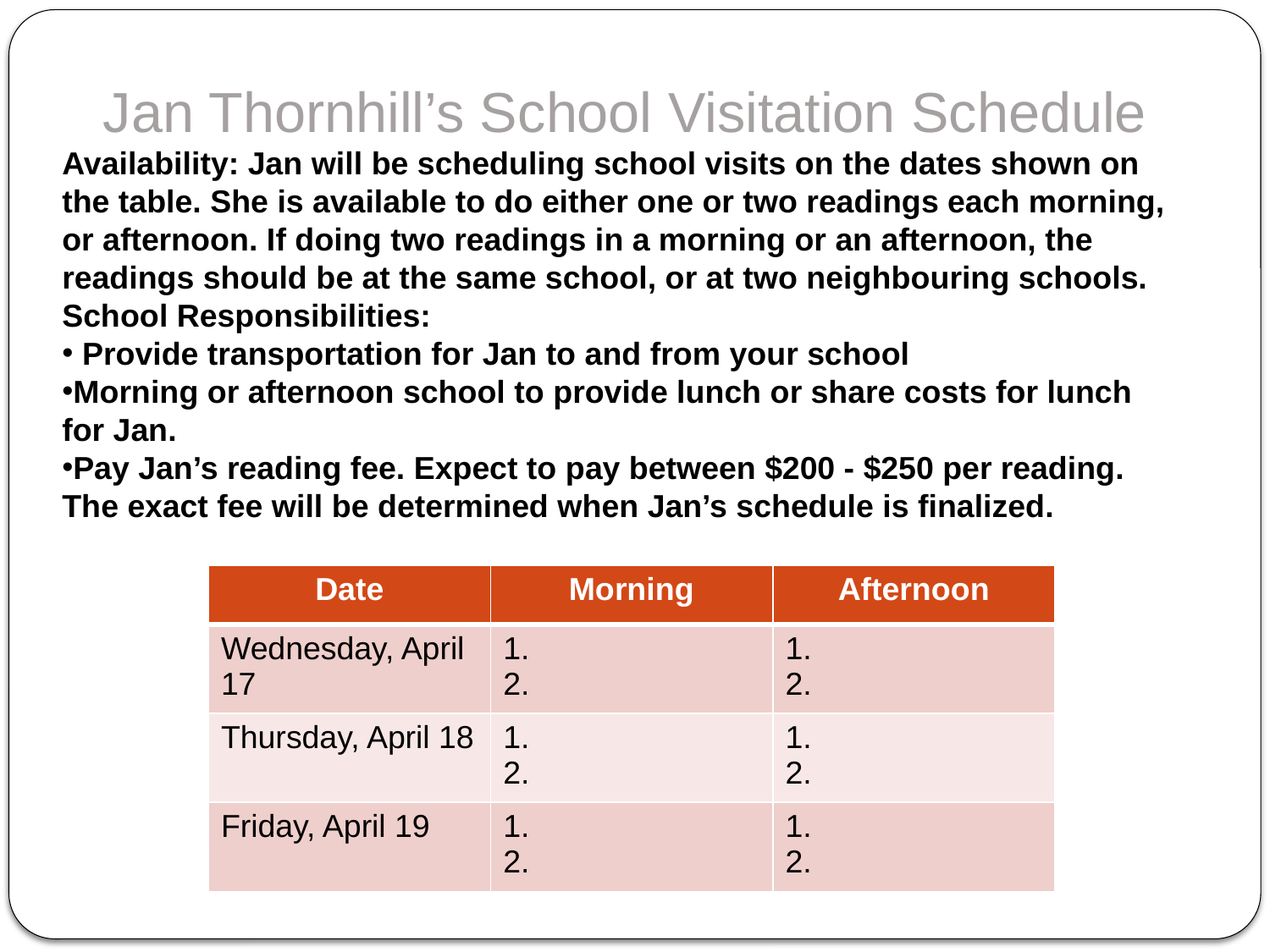

Jan Thornhill’s School Visitation Schedule
Availability: Jan will be scheduling school visits on the dates shown on the table. She is available to do either one or two readings each morning, or afternoon. If doing two readings in a morning or an afternoon, the readings should be at the same school, or at two neighbouring schools.
School Responsibilities:
 Provide transportation for Jan to and from your school
Morning or afternoon school to provide lunch or share costs for lunch  for Jan.
Pay Jan’s reading fee. Expect to pay between $200 - $250 per reading. The exact fee will be determined when Jan’s schedule is finalized.

| Date | Morning | Afternoon |
| --- | --- | --- |
| Wednesday, April 17 | 1. 2. | 1. 2. |
| Thursday, April 18 | 1. 2. | 1. 2. |
| Friday, April 19 | 1. 2. | 1. 2. |